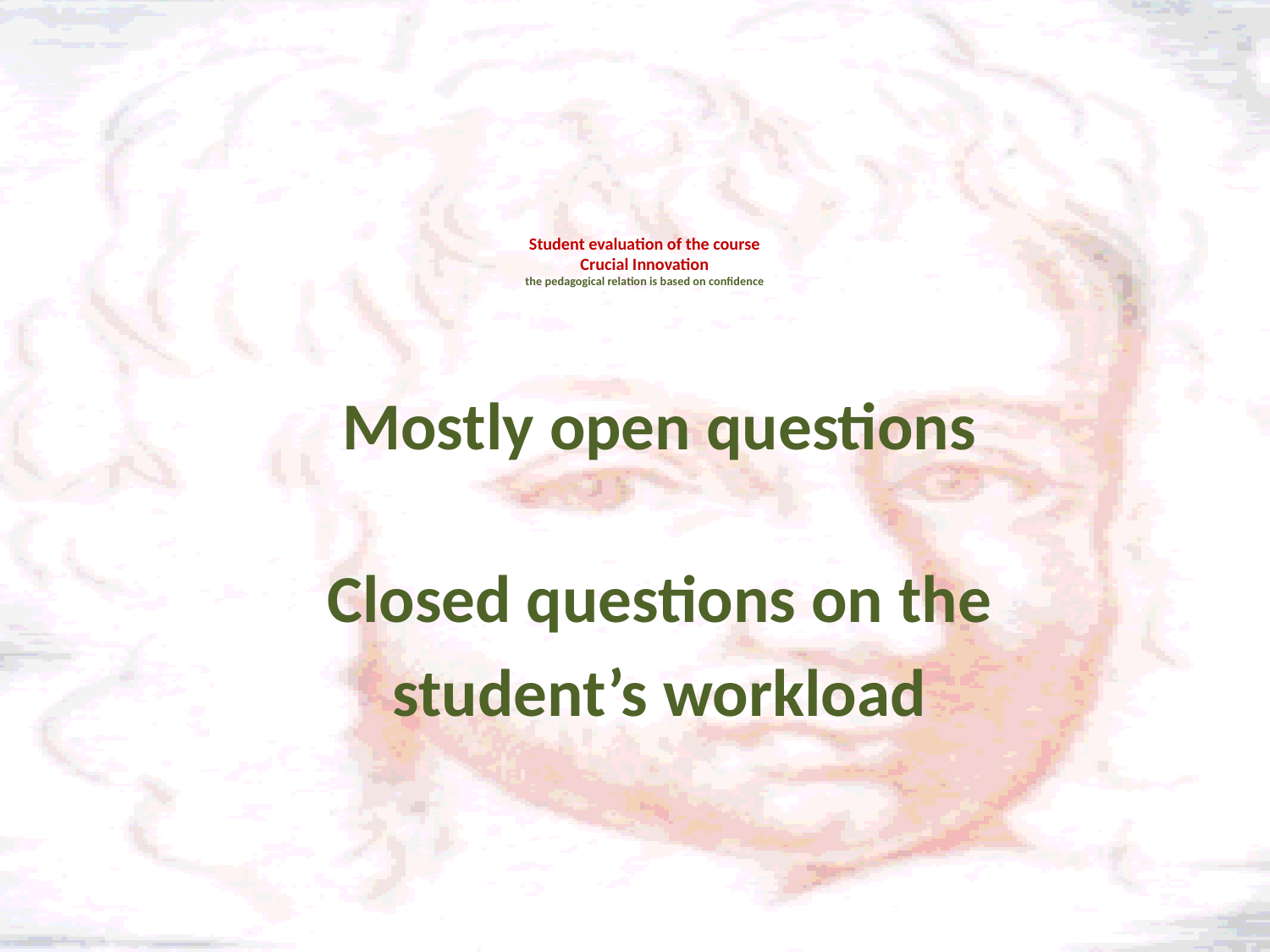

# Student evaluation of the course Crucial Innovation the pedagogical relation is based on confidence
Mostly open questions

Closed questions on the
student’s workload